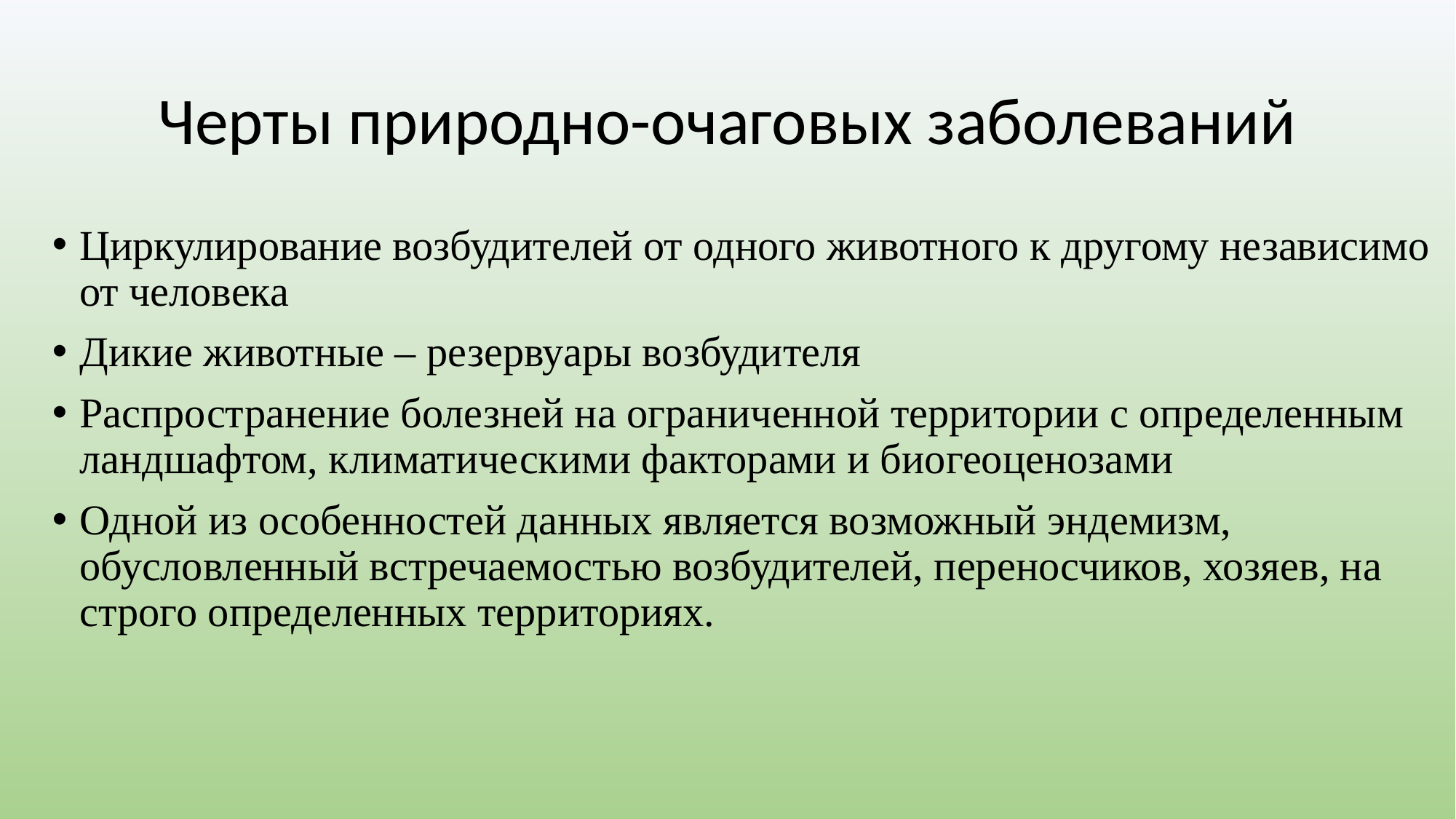

# Черты природно-очаговых заболеваний
Циркулирование возбудителей от одного животного к другому независимо от человека
Дикие животные – резервуары возбудителя
Распространение болезней на ограниченной территории с определенным ландшафтом, климатическими факторами и биогеоценозами
Одной из особенностей данных является возможный эндемизм, обусловленный встречаемостью возбудителей, переносчиков, хозяев, на строго определенных территориях.